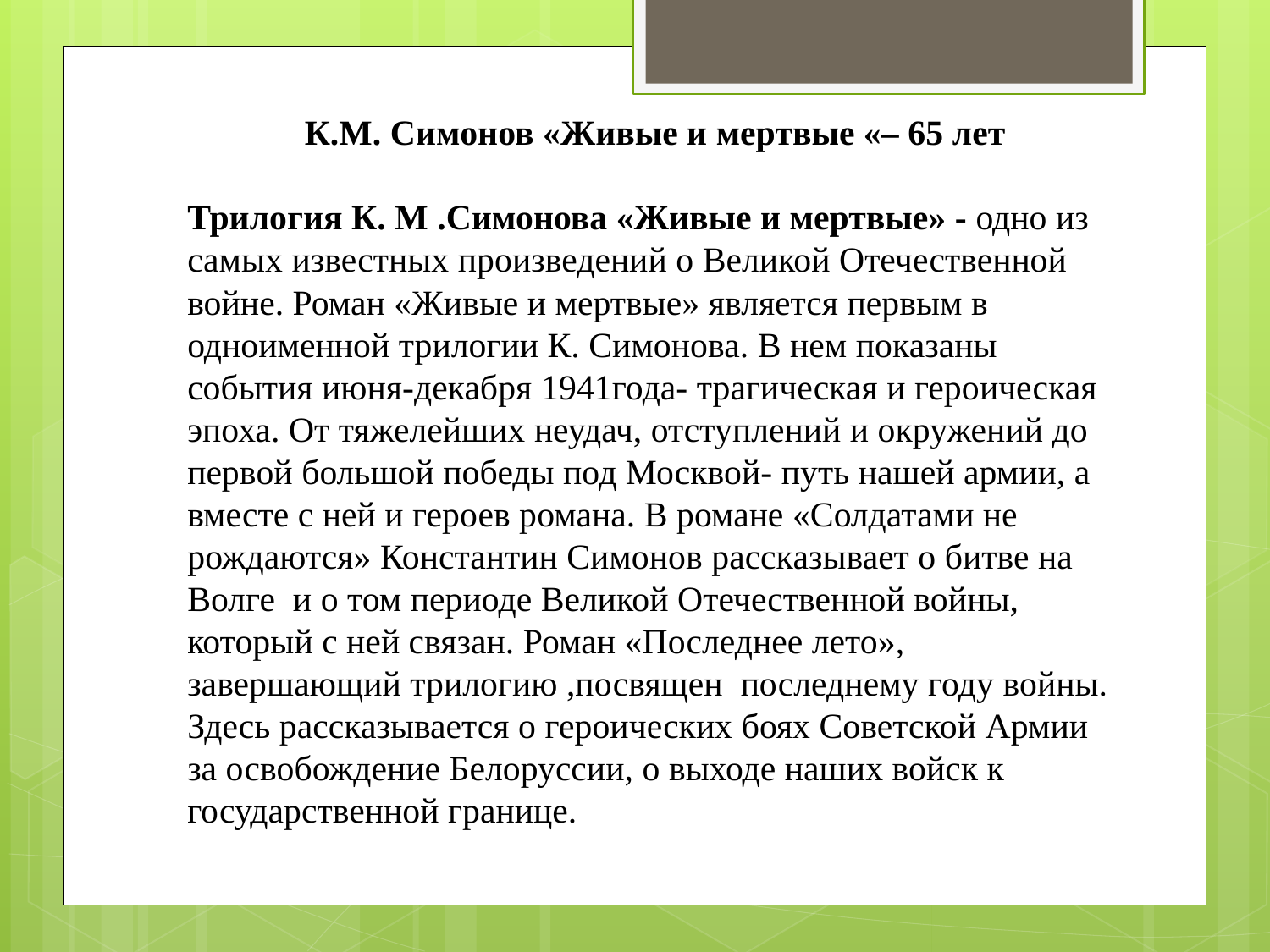

К.М. Симонов «Живые и мертвые «– 65 лет

Трилогия К. М .Симонова «Живые и мертвые» - одно из самых известных произведений о Великой Отечественной войне. Роман «Живые и мертвые» является первым в одноименной трилогии К. Симонова. В нем показаны события июня-декабря 1941года- трагическая и героическая эпоха. От тяжелейших неудач, отступлений и окружений до первой большой победы под Москвой- путь нашей армии, а вместе с ней и героев романа. В романе «Солдатами не рождаются» Константин Симонов рассказывает о битве на Волге  и о том периоде Великой Отечественной войны, который с ней связан. Роман «Последнее лето», завершающий трилогию ,посвящен  последнему году войны. Здесь рассказывается о героических боях Советской Армии за освобождение Белоруссии, о выходе наших войск к государственной границе.